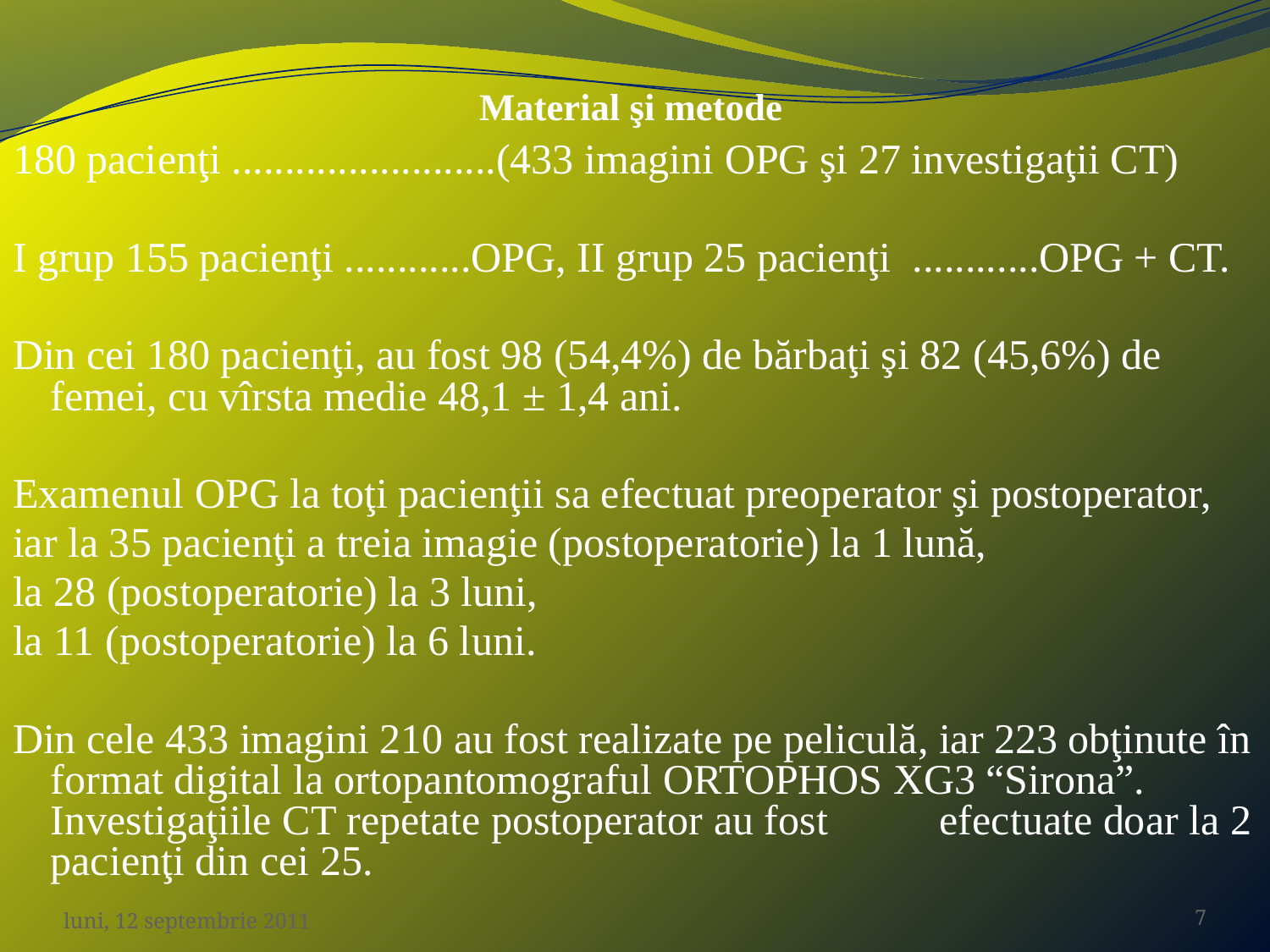

# Material şi metode

180 pacienţi .........................(433 imagini OPG şi 27 investigaţii CT)

I grup 155 pacienţi ............OPG, II grup 25 pacienţi  ............OPG + CT.

Din cei 180 pacienţi, au fost 98 (54,4%) de bărbaţi şi 82 (45,6%) de femei, cu vîrsta medie 48,1 ± 1,4 ani.

Examenul OPG la toţi pacienţii sa efectuat preoperator şi postoperator,
iar la 35 pacienţi a treia imagie (postoperatorie) la 1 lună,
la 28 (postoperatorie) la 3 luni,
la 11 (postoperatorie) la 6 luni.

Din cele 433 imagini 210 au fost realizate pe peliculă, iar 223 obţinute în format digital la ortopantomograful ORTOPHOS XG3 “Sirona”. Investigaţiile CT repetate postoperator au fost 	efectuate doar la 2 pacienţi din cei 25.

luni, 12 septembrie 2011
7